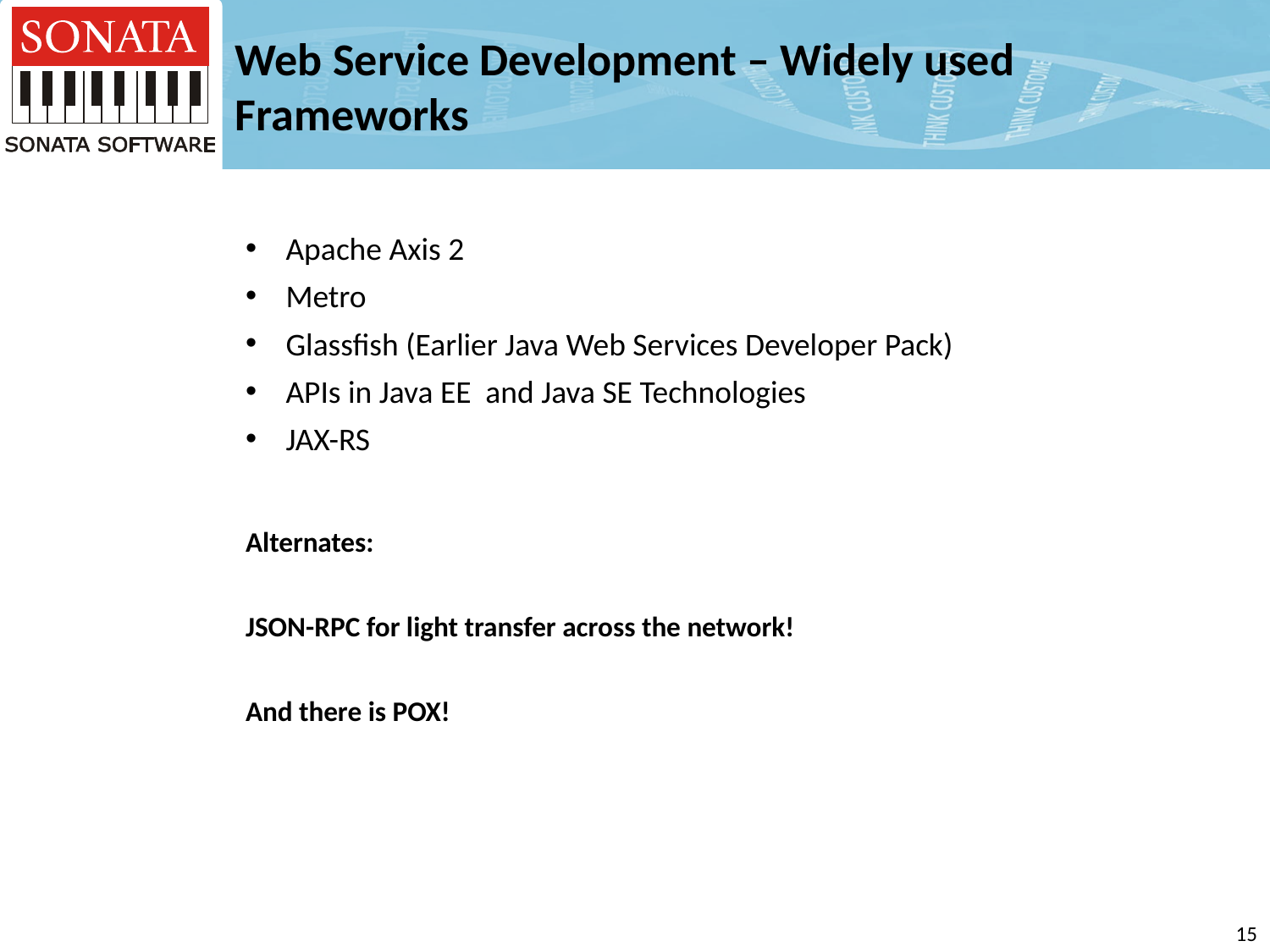

# Web Service Development – Widely used Frameworks
Apache Axis 2
Metro
Glassfish (Earlier Java Web Services Developer Pack)
APIs in Java EE  and Java SE Technologies
JAX-RS

Alternates:

JSON-RPC for light transfer across the network!

And there is POX!

15